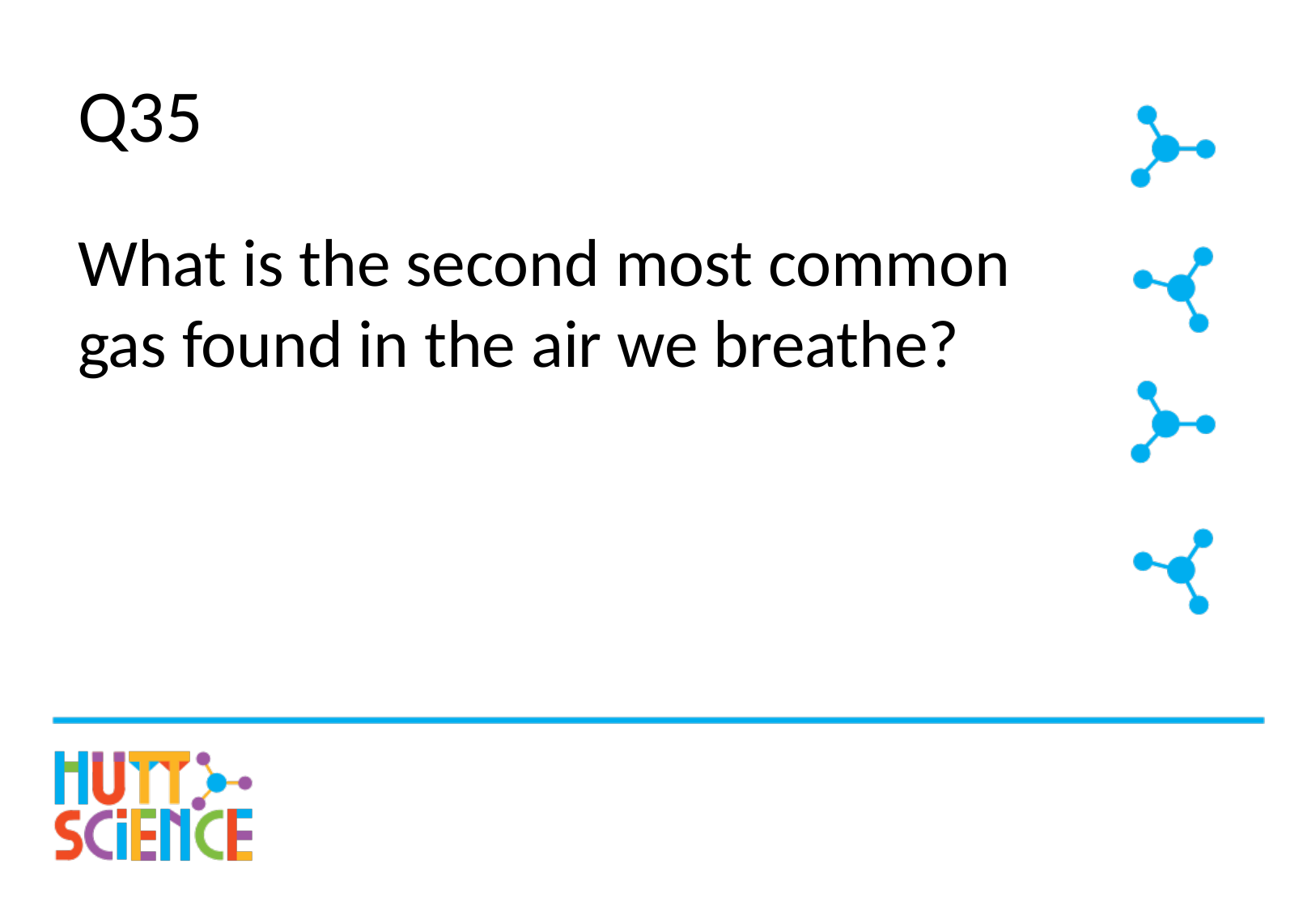

# Q35
What is the second most common gas found in the air we breathe?